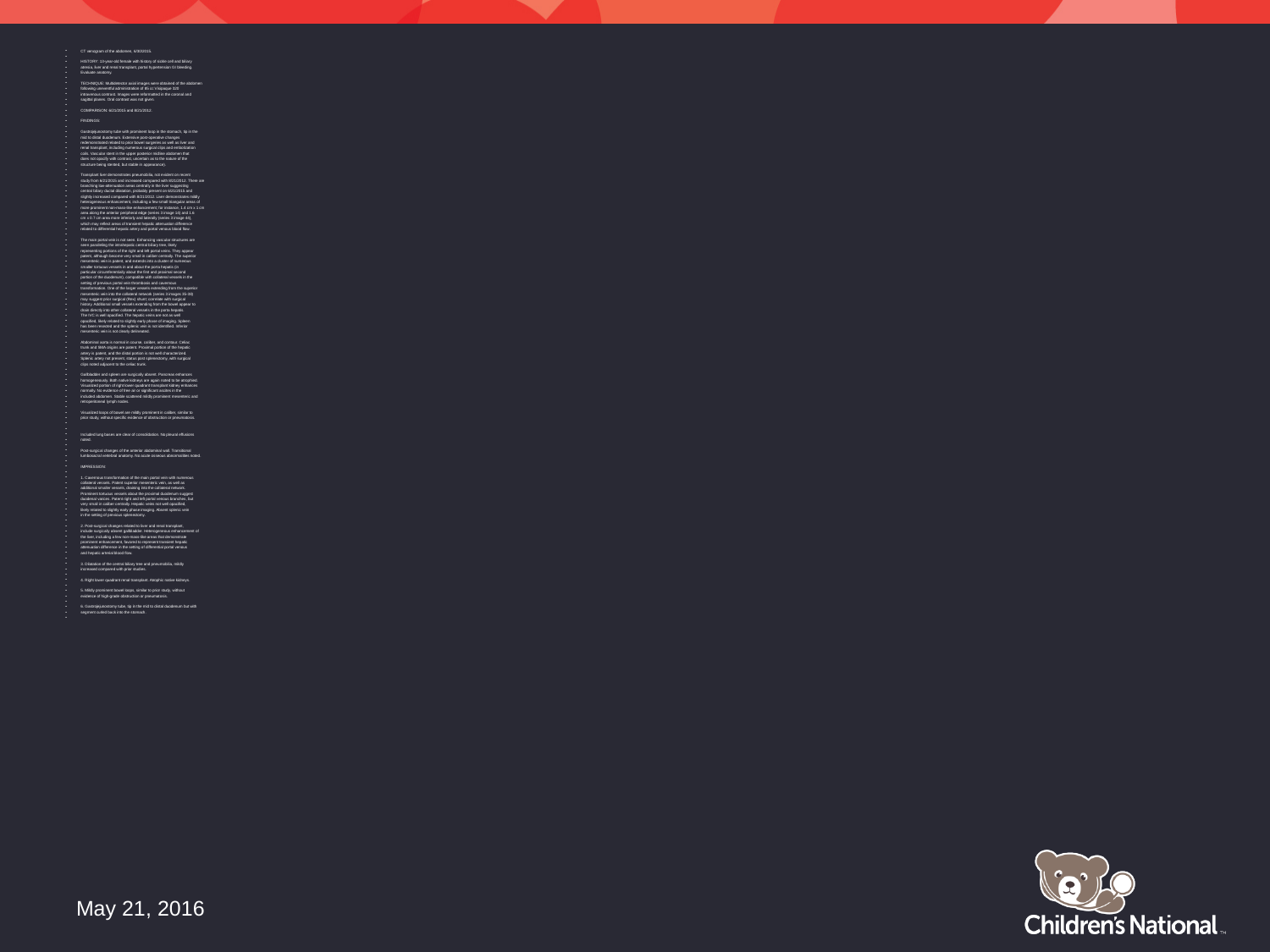

CT venogram of the abdomen, 6/30/2015.

HISTORY: 13-year-old female with history of sickle cell and biliary
atresia, liver and renal transplant, portal hypertension GI bleeding.
Evaluate anatomy.

TECHNIQUE: Multidetector axial images were obtained of the abdomen
following uneventful administration of 85 cc Visipaque 320
intravenous contrast. Images were reformatted in the coronal and
sagittal planes. Oral contrast was not given.

COMPARISON: 6/21/2015 and 8/21/2012.

FINDINGS:

Gastrojejunostomy tube with prominent loop in the stomach, tip in the
mid to distal duodenum. Extensive post-operative changes
redemonstrated related to prior bowel surgeries as well as liver and
renal transplant, including numerous surgical clips and embolization
coils. Vascular stent in the upper posterior midline abdomen that
does not opacify with contrast, uncertain as to the nature of the
structure being stented, but stable in appearance).

Transplant liver demonstrates pneumobilia, not evident on recent
study from 6/21/2015 and increased compared with 8/21/2012. There are
branching low-attenuation areas centrally in the liver suggesting
central biliary ductal dilatation, probably present on 6/21/2015 and
slightly increased compared with 8/21/2012. Liver demonstrates mildly
heterogeneous enhancement, including a few small triangular areas of
more prominent non-mass-like enhancement; for instance, 1.4 cm x 1 cm
area along the anterior peripheral edge (series 3 image 14) and 1.6
cm x 0.7 cm area more inferiorly and laterally (series 3 image 44),
which may reflect areas of transient hepatic attenuation difference
related to differential hepatic artery and portal venous blood flow.

The main portal vein is not seen. Enhancing vascular structures are
seen paralleling the intrahepatic central biliary tree, likely
representing portions of the right and left portal veins. They appear
patent, although become very small in caliber centrally. The superior
mesenteric vein is patent, and extends into a cluster of numerous
smaller tortuous vessels in and about the porta hepatis (in
particular circumferentially about the first and proximal second
portion of the duodenum), compatible with collateral vessels in the
setting of previous portal vein thrombosis and cavernous
transformation. One of the larger vessels extending from the superior
mesenteric vein into the collateral network (series 3 images 35-38)
may suggest prior surgical (Rex) shunt; correlate with surgical
history. Additional small vessels extending from the bowel appear to
drain directly into other collateral vessels in the porta hepatis.
The IVC is well opacified. The hepatic veins are not as well
opacified, likely related to slightly early phase of imaging. Spleen
has been resected and the splenic vein is not identified. Inferior
mesenteric vein is not clearly delineated.

Abdominal aorta is normal in course, caliber, and contour. Celiac
trunk and SMA origins are patent. Proximal portion of the hepatic
artery is patent, and the distal portion is not well characterized.
Splenic artery not present, status post splenectomy, with surgical
clips noted adjacent to the celiac trunk.

Gallbladder and spleen are surgically absent. Pancreas enhances
homogeneously. Both native kidneys are again noted to be atrophied.
Visualized portion of right lower quadrant transplant kidney enhances
normally. No evidence of free air or significant ascites in the
included abdomen. Stable scattered mildly prominent mesenteric and
retroperitoneal lymph nodes.

Visualized loops of bowel are mildly prominent in caliber, similar to
prior study, without specific evidence of obstruction or pneumatosis.

Included lung bases are clear of consolidation. No pleural effusions
noted.

Post-surgical changes of the anterior abdominal wall. Transitional
lumbosacral vertebral anatomy. No acute osseous abnormalities noted.

IMPRESSION:

1. Cavernous transformation of the main portal vein with numerous
collateral vessels. Patent superior mesenteric vein, as well as
additional smaller vessels, draining into the collateral network.
Prominent tortuous vessels about the proximal duodenum suggest
duodenal varices. Patent right and left portal venous branches, but
very small in caliber centrally. Hepatic veins not well opacified,
likely related to slightly early phase imaging. Absent splenic vein
in the setting of previous splenectomy.

2. Post-surgical changes related to liver and renal transplant,
include surgically absent gallbladder. Heterogeneous enhancement of
the liver, including a few non-mass-like areas that demonstrate
prominent enhancement, favored to represent transient hepatic
attenuation difference in the setting of differential portal venous
and hepatic arterial blood flow.

3. Dilatation of the central biliary tree and pneumobilia, mildly
increased compared with prior studies.

4. Right lower quadrant renal transplant. Atrophic native kidneys.

5. Mildly prominent bowel loops, similar to prior study, without
evidence of high-grade obstruction or pneumatosis.

6. Gastrojejunostomy tube, tip in the mid to distal duodenum but with
segment curled back into the stomach.

May 21, 2016